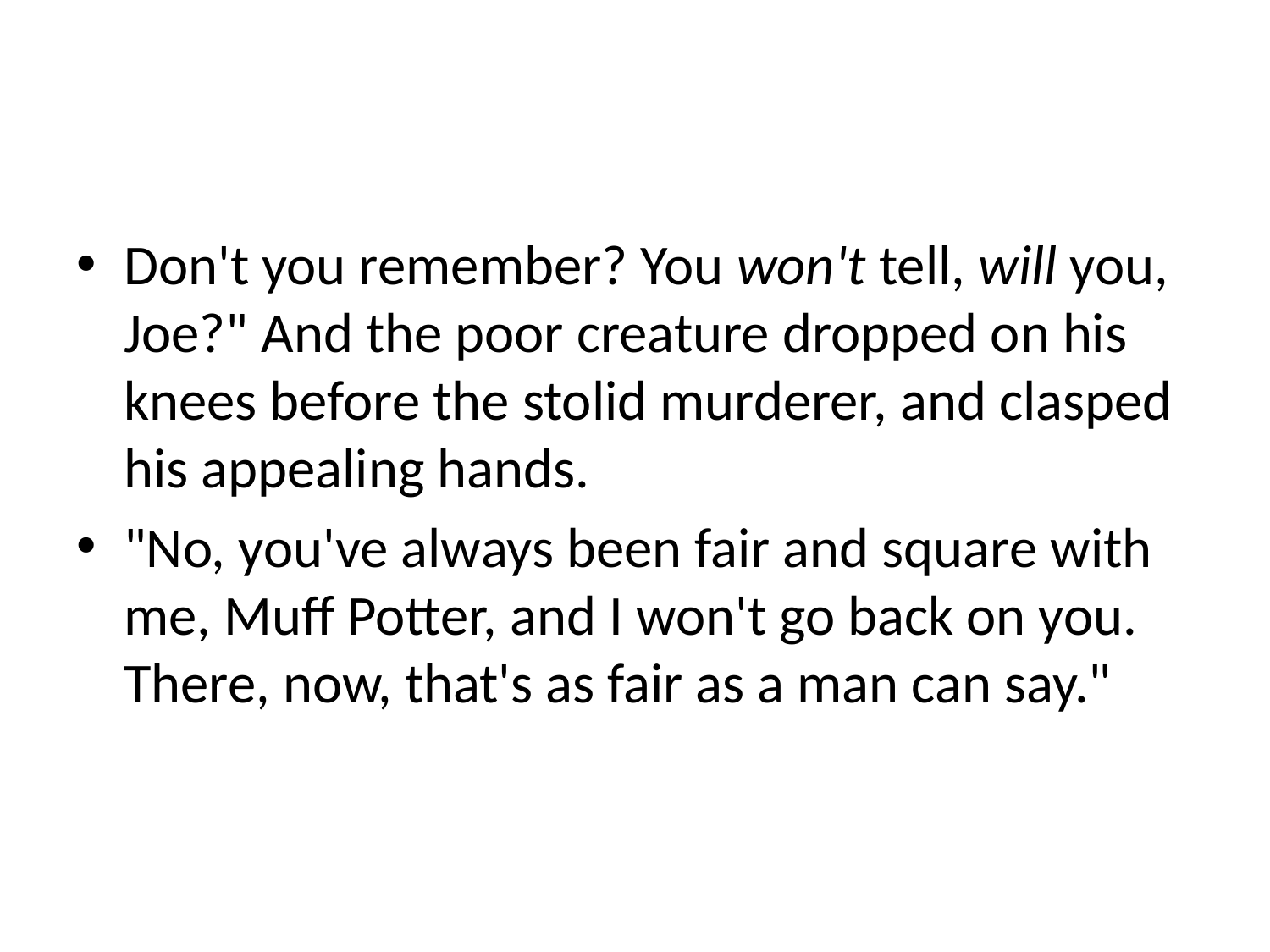

#
Don't you remember? You won't tell, will you, Joe?" And the poor creature dropped on his knees before the stolid murderer, and clasped his appealing hands.
"No, you've always been fair and square with me, Muff Potter, and I won't go back on you. There, now, that's as fair as a man can say."